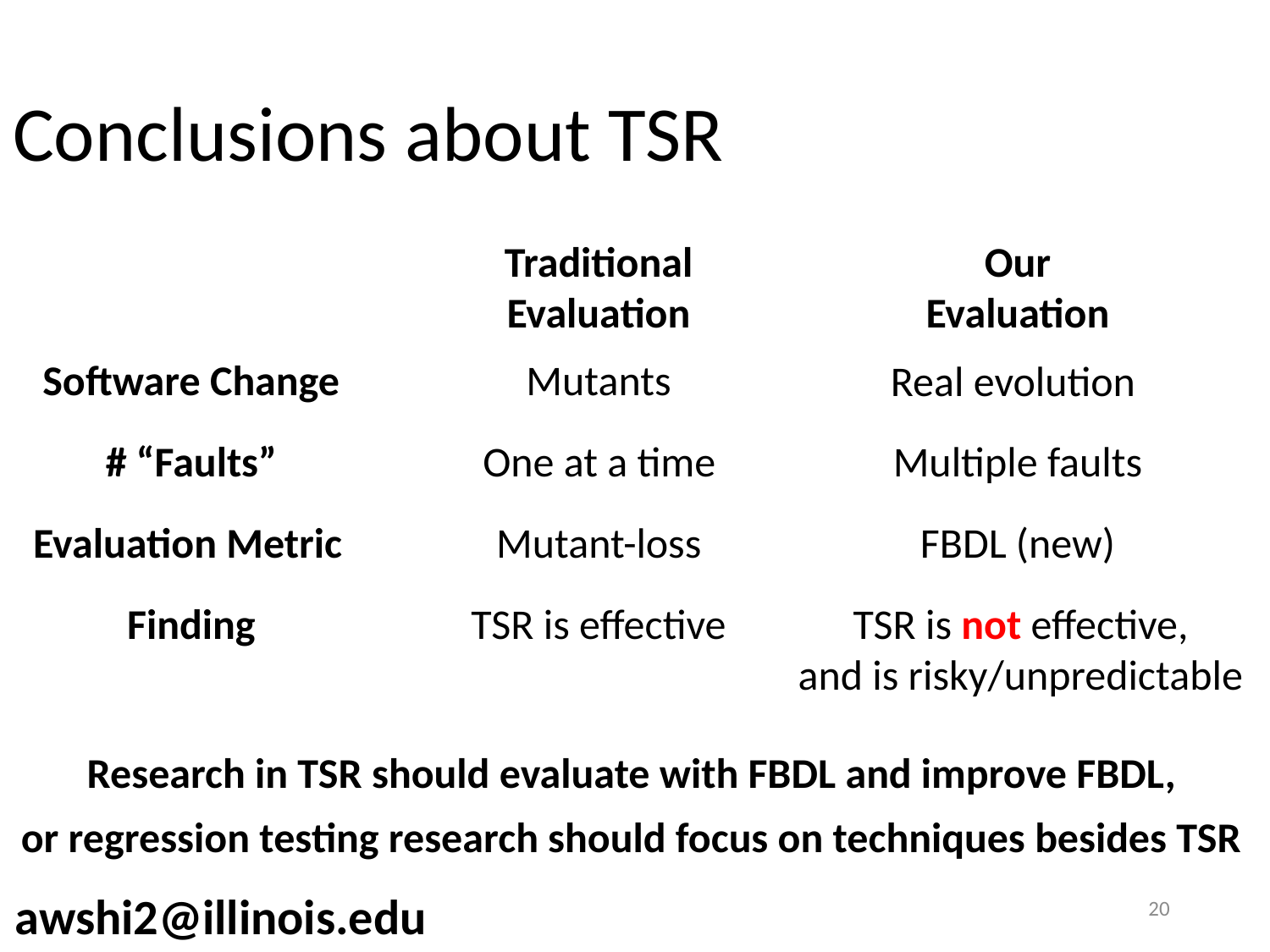

# Conclusions about TSR
Traditional
Evaluation
Our
Evaluation
Mutants
Software Change
Real evolution
# “Faults”
One at a time
Multiple faults
Evaluation Metric
Mutant-loss
FBDL (new)
Finding
TSR is effective
TSR is not effective,
and is risky/unpredictable
Research in TSR should evaluate with FBDL and improve FBDL,
or regression testing research should focus on techniques besides TSR
awshi2@illinois.edu
20